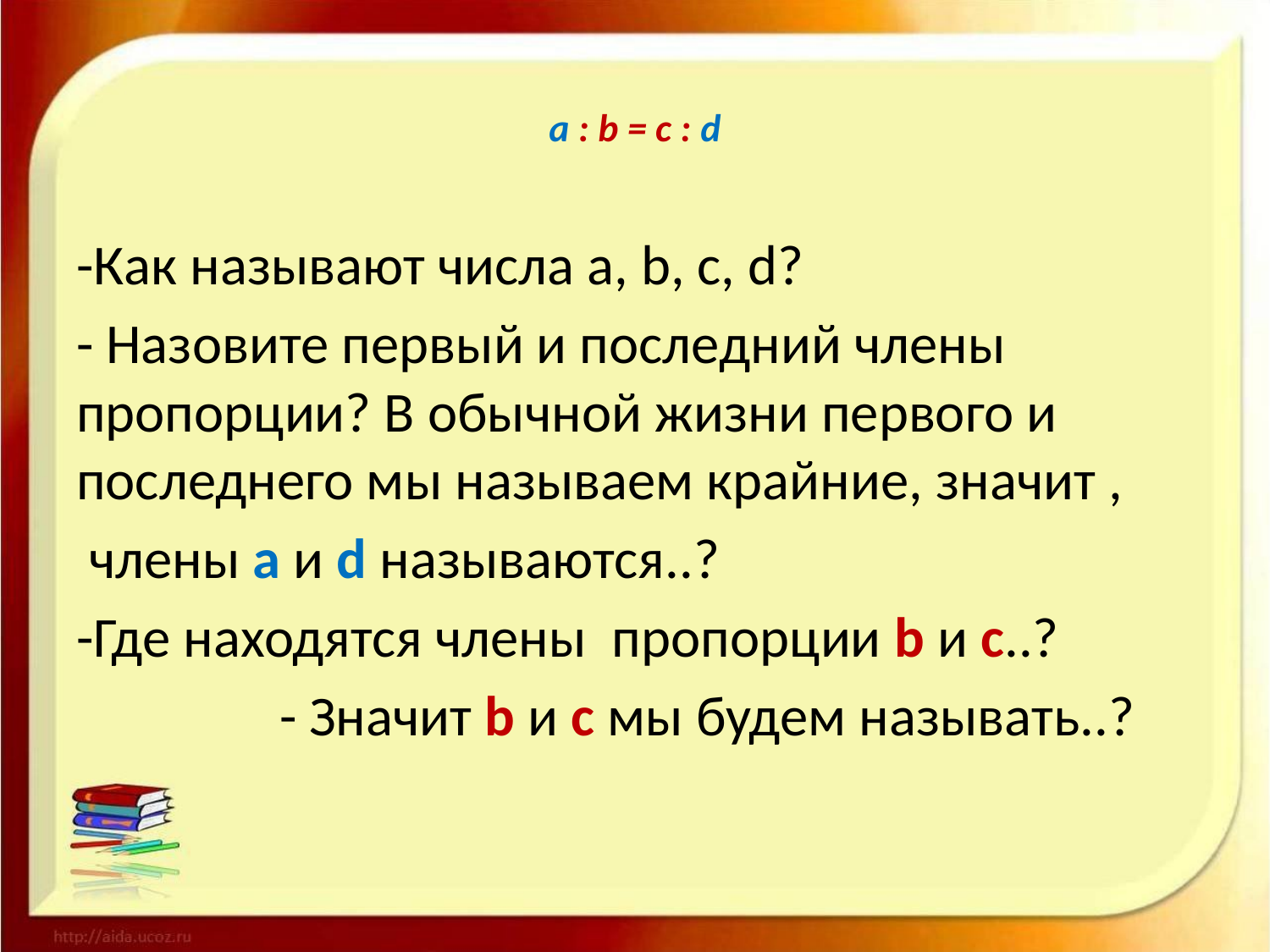

# a : b = c : d
-Как называют числа a, b, c, d?
- Назовите первый и последний члены пропорции? В обычной жизни первого и последнего мы называем крайние, значит ,
 члены a и d называются..?
-Где находятся члены  пропорции b и c..?
                - Значит b и c мы будем называть..?